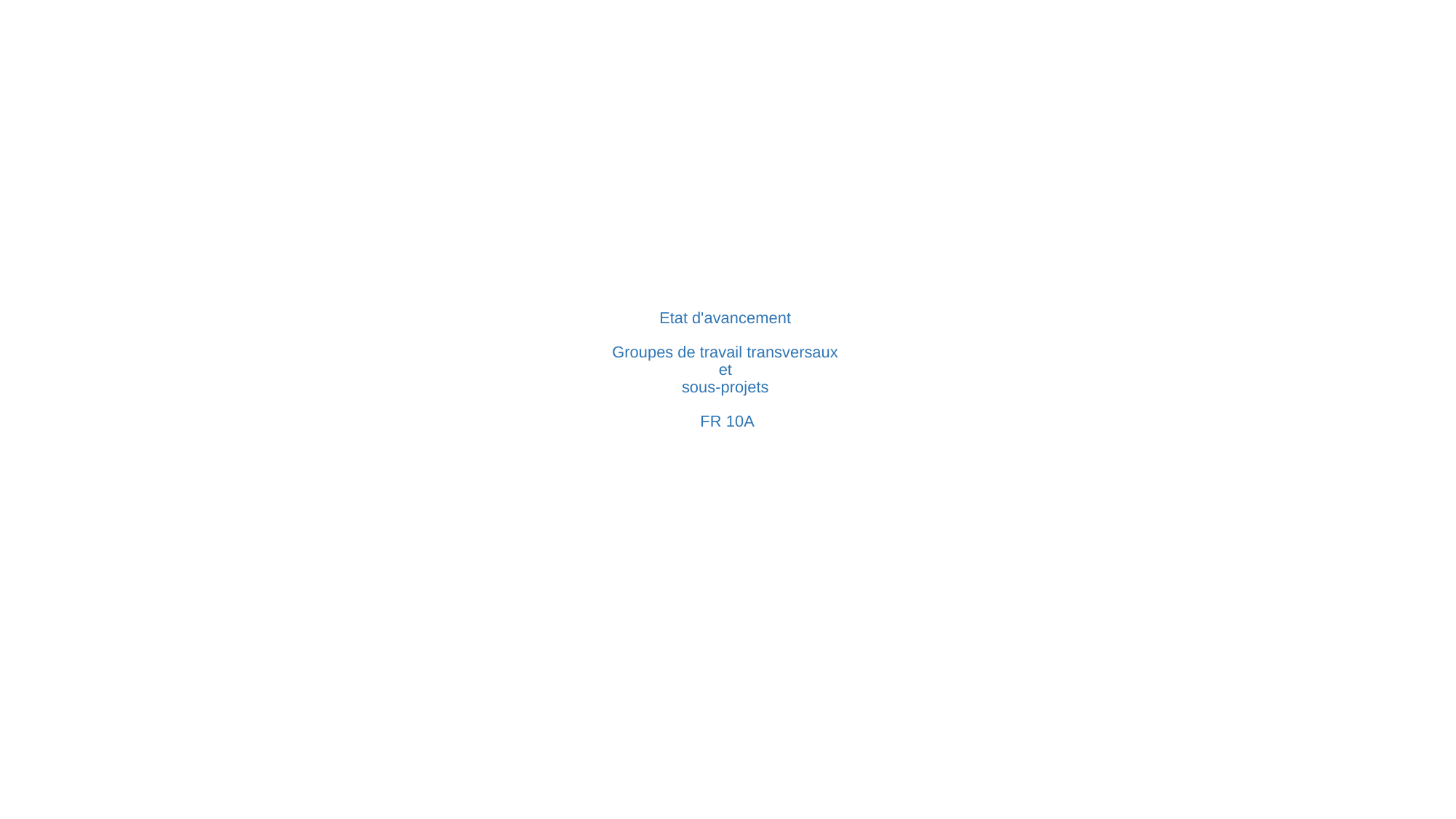

# Etat d'avancement Groupes de travail transversaux et sous-projets FR 10A